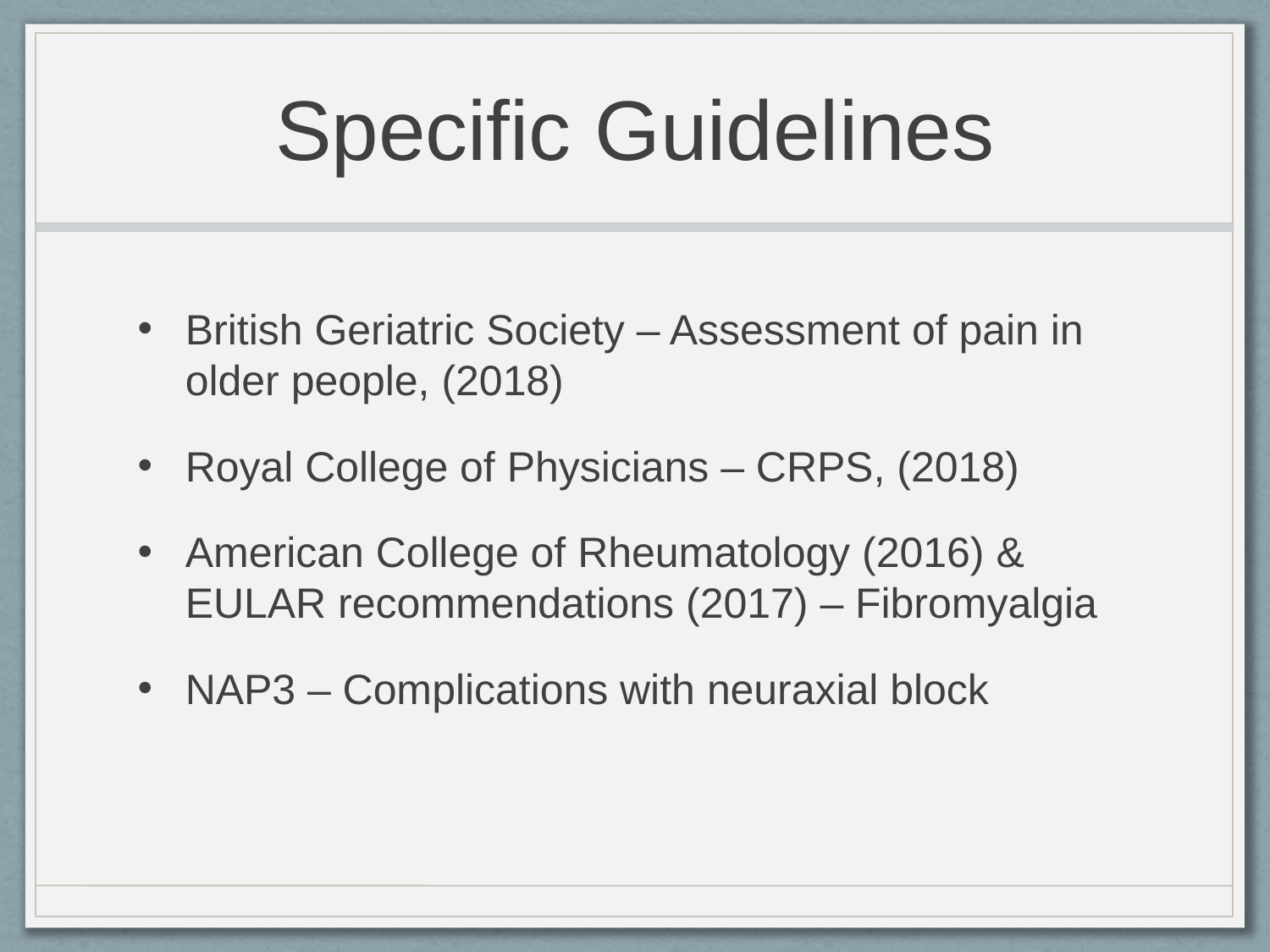

# Specific Guidelines
British Geriatric Society – Assessment of pain in older people, (2018)
Royal College of Physicians – CRPS, (2018)
American College of Rheumatology (2016) & EULAR recommendations (2017) – Fibromyalgia
NAP3 – Complications with neuraxial block